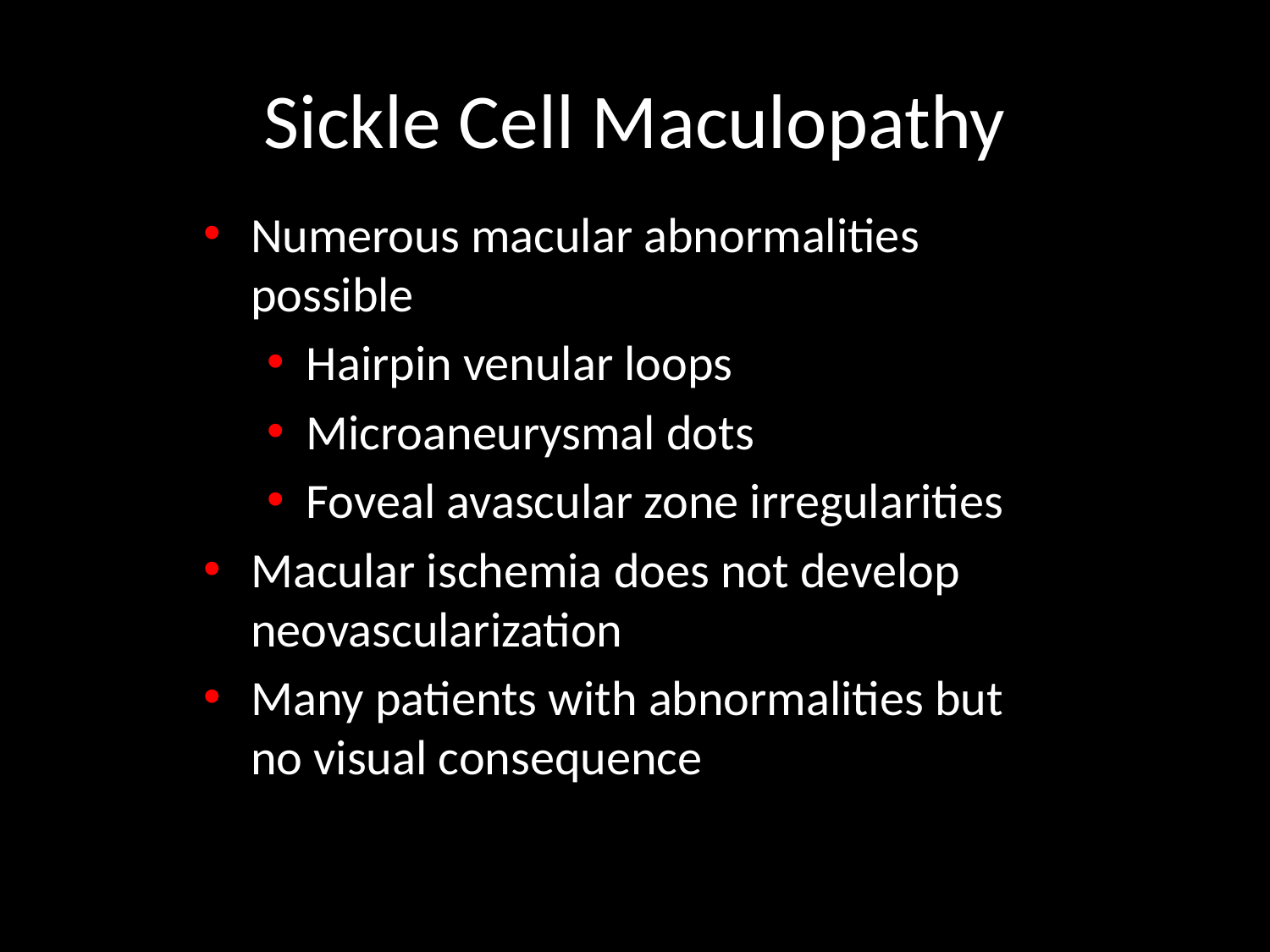

# Sickle Cell Maculopathy
Numerous macular abnormalities possible
Hairpin venular loops
Microaneurysmal dots
Foveal avascular zone irregularities
Macular ischemia does not develop neovascularization
Many patients with abnormalities but no visual consequence